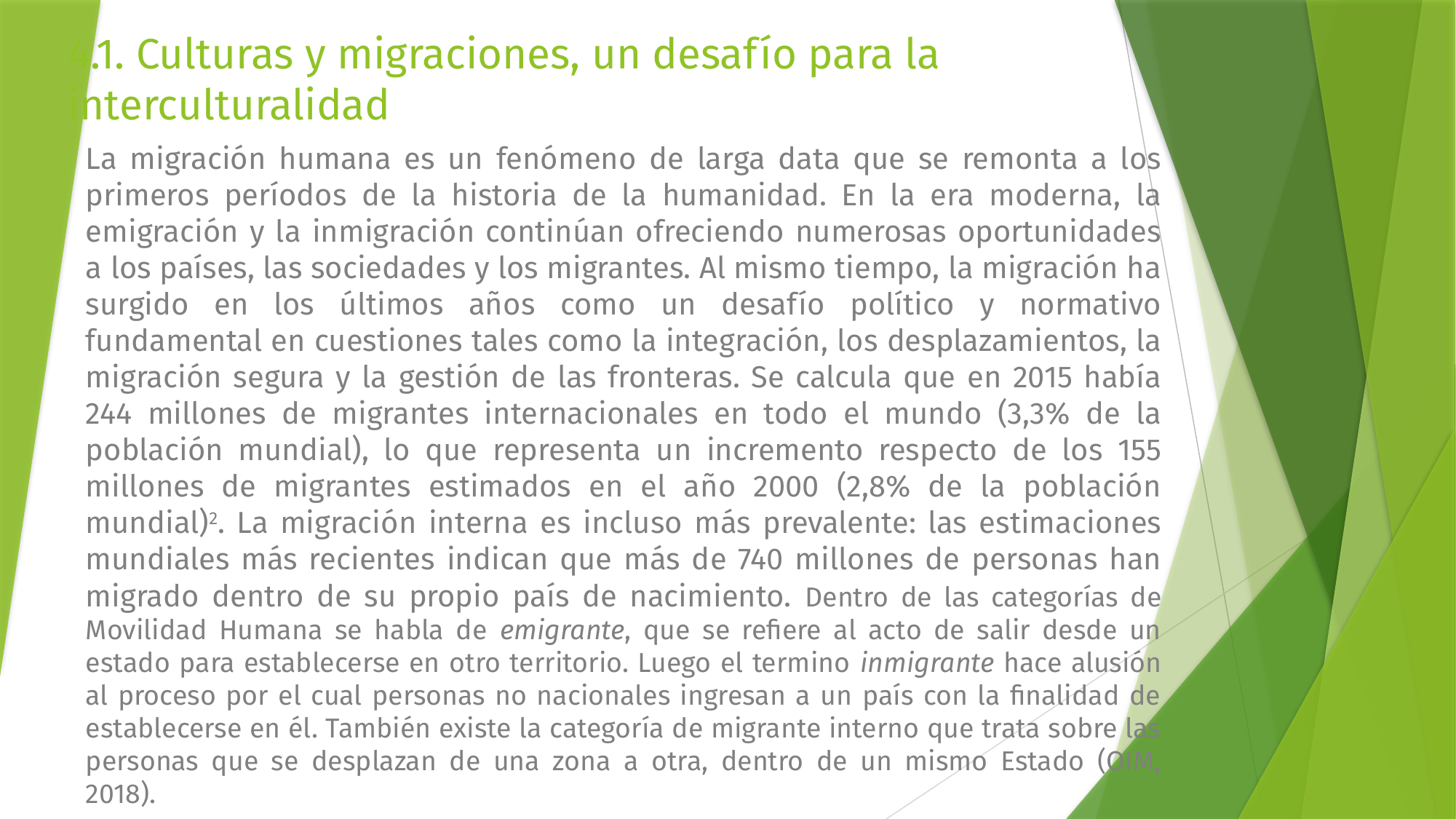

# 4.1. Culturas y migraciones, un desafío para la interculturalidad
La migración humana es un fenómeno de larga data que se remonta a los primeros períodos de la historia de la humanidad. En la era moderna, la emigración y la inmigración continúan ofreciendo numerosas oportunidades a los países, las sociedades y los migrantes. Al mismo tiempo, la migración ha surgido en los últimos años como un desafío político y normativo fundamental en cuestiones tales como la integración, los desplazamientos, la migración segura y la gestión de las fronteras. Se calcula que en 2015 había 244 millones de migrantes internacionales en todo el mundo (3,3% de la población mundial), lo que representa un incremento respecto de los 155 millones de migrantes estimados en el año 2000 (2,8% de la población mundial)2. La migración interna es incluso más prevalente: las estimaciones mundiales más recientes indican que más de 740 millones de personas han migrado dentro de su propio país de nacimiento. Dentro de las categorías de Movilidad Humana se habla de emigrante, que se refiere al acto de salir desde un estado para establecerse en otro territorio. Luego el termino inmigrante hace alusión al proceso por el cual personas no nacionales ingresan a un país con la finalidad de establecerse en él. También existe la categoría de migrante interno que trata sobre las personas que se desplazan de una zona a otra, dentro de un mismo Estado (OIM, 2018).